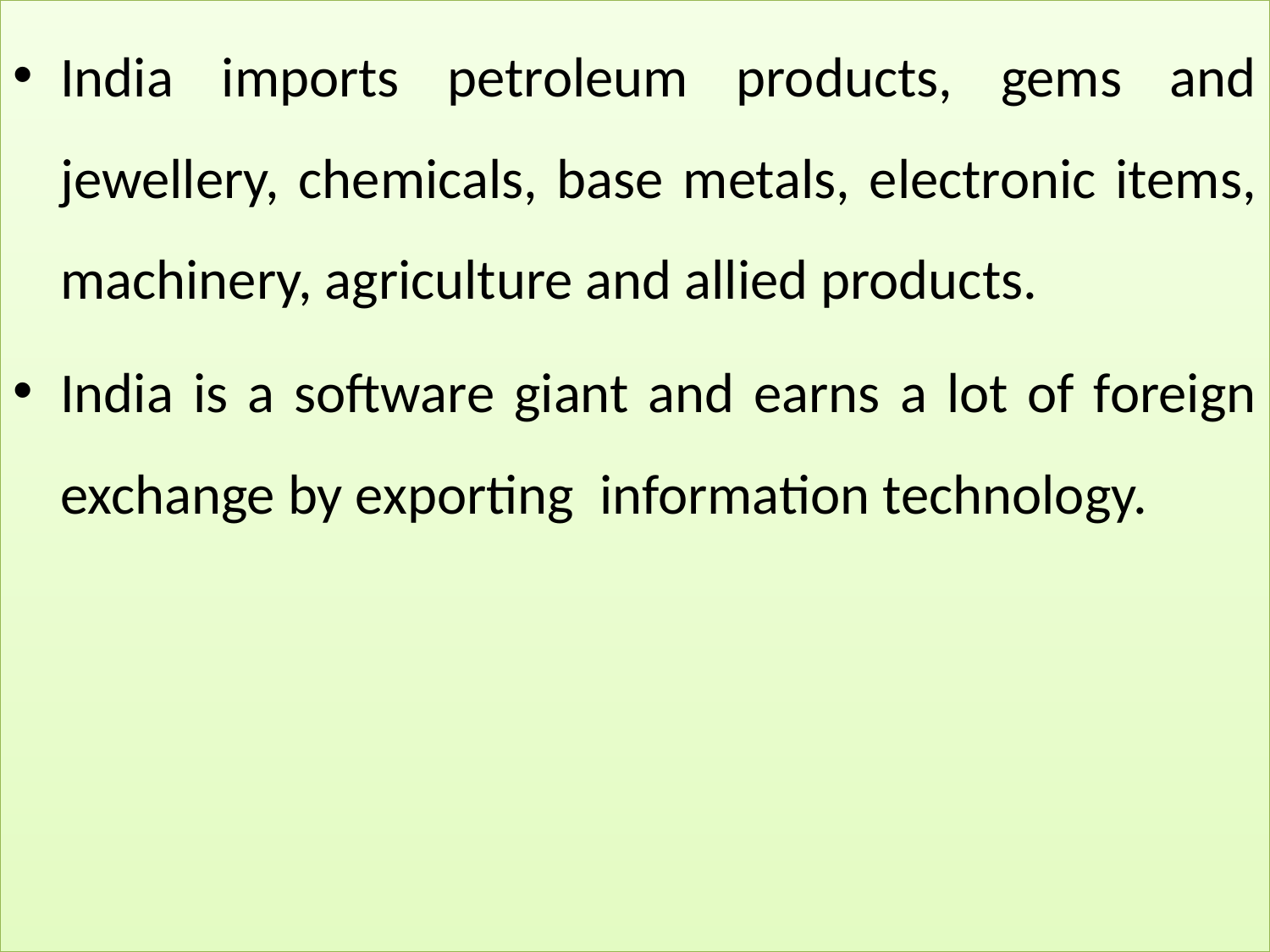

India imports petroleum products, gems and jewellery, chemicals, base metals, electronic items, machinery, agriculture and allied products.
India is a software giant and earns a lot of foreign exchange by exporting  information technology.